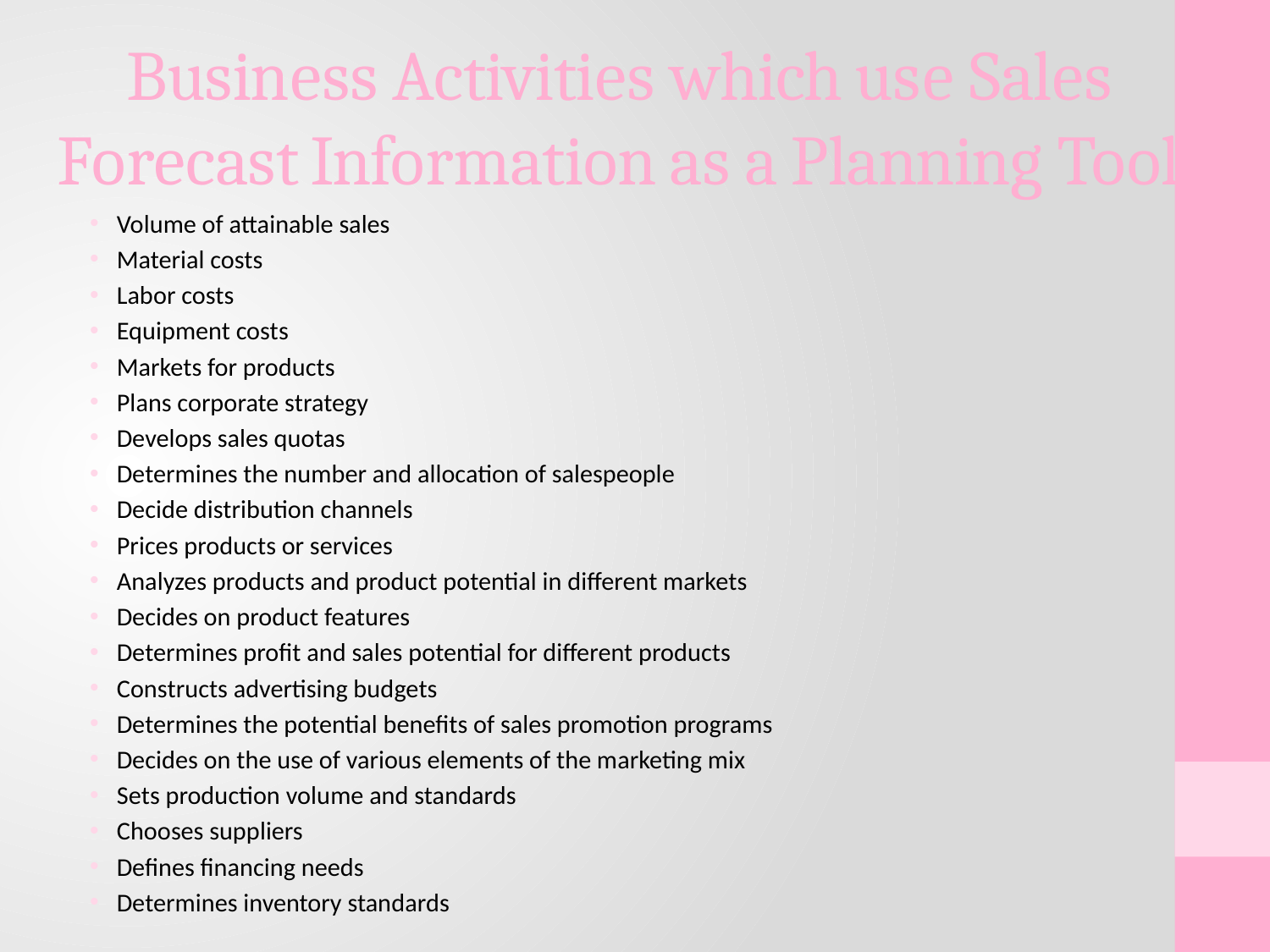

# Business Activities which use Sales Forecast Information as a Planning Tool
Volume of attainable sales
Material costs
Labor costs
Equipment costs
Markets for products
Plans corporate strategy
Develops sales quotas
Determines the number and allocation of salespeople
Decide distribution channels
Prices products or services
Analyzes products and product potential in different markets
Decides on product features
Determines profit and sales potential for different products
Constructs advertising budgets
Determines the potential benefits of sales promotion programs
Decides on the use of various elements of the marketing mix
Sets production volume and standards
Chooses suppliers
Defines financing needs
Determines inventory standards